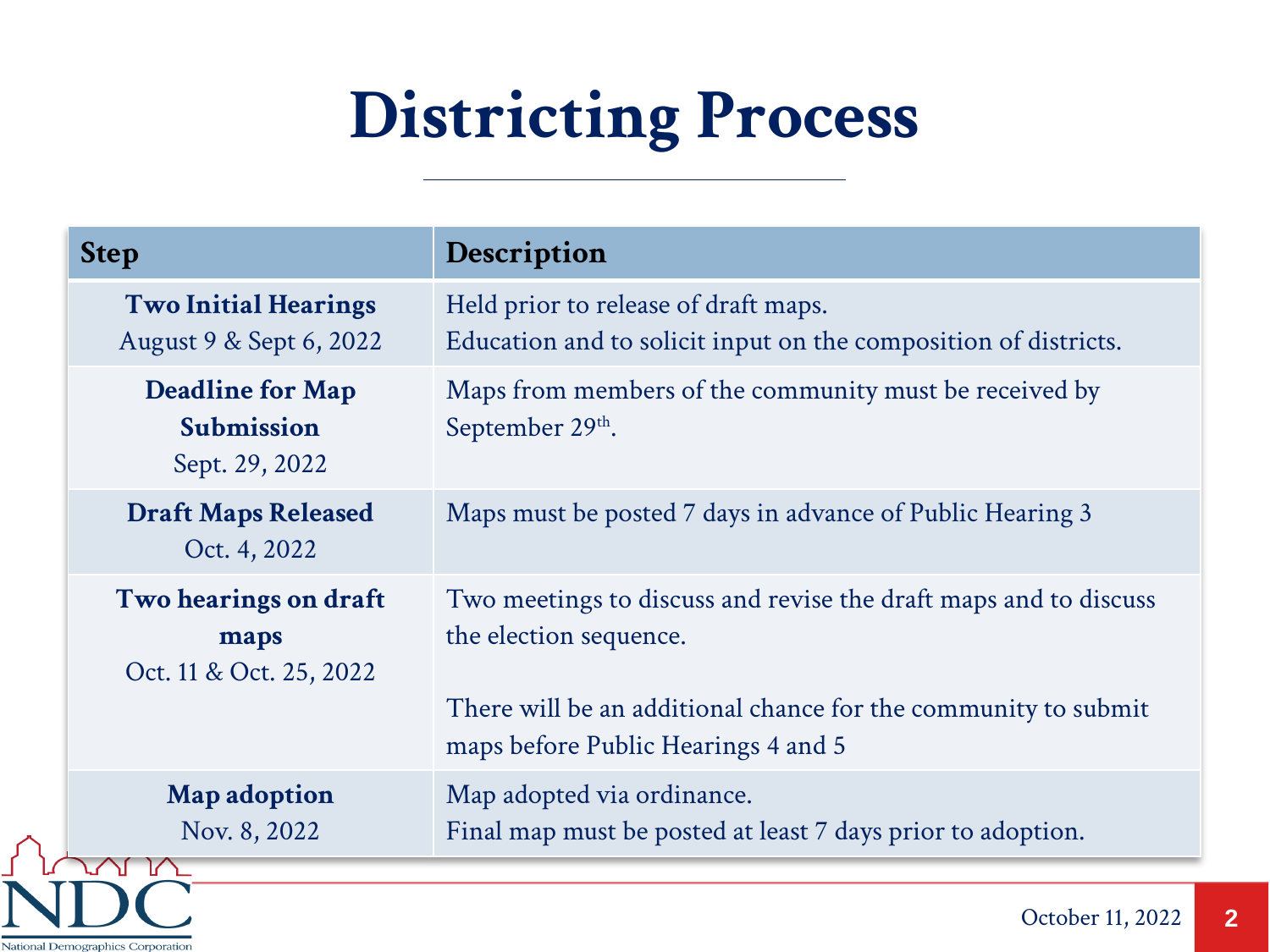

# Districting Process
| Step | Description |
| --- | --- |
| Two Initial Hearings August 9 & Sept 6, 2022 | Held prior to release of draft maps. Education and to solicit input on the composition of districts. |
| Deadline for Map Submission Sept. 29, 2022 | Maps from members of the community must be received by September 29th. |
| Draft Maps Released Oct. 4, 2022 | Maps must be posted 7 days in advance of Public Hearing 3 |
| Two hearings on draft maps Oct. 11 & Oct. 25, 2022 | Two meetings to discuss and revise the draft maps and to discuss the election sequence. There will be an additional chance for the community to submit maps before Public Hearings 4 and 5 |
| Map adoption Nov. 8, 2022 | Map adopted via ordinance. Final map must be posted at least 7 days prior to adoption. |
October 11, 2022